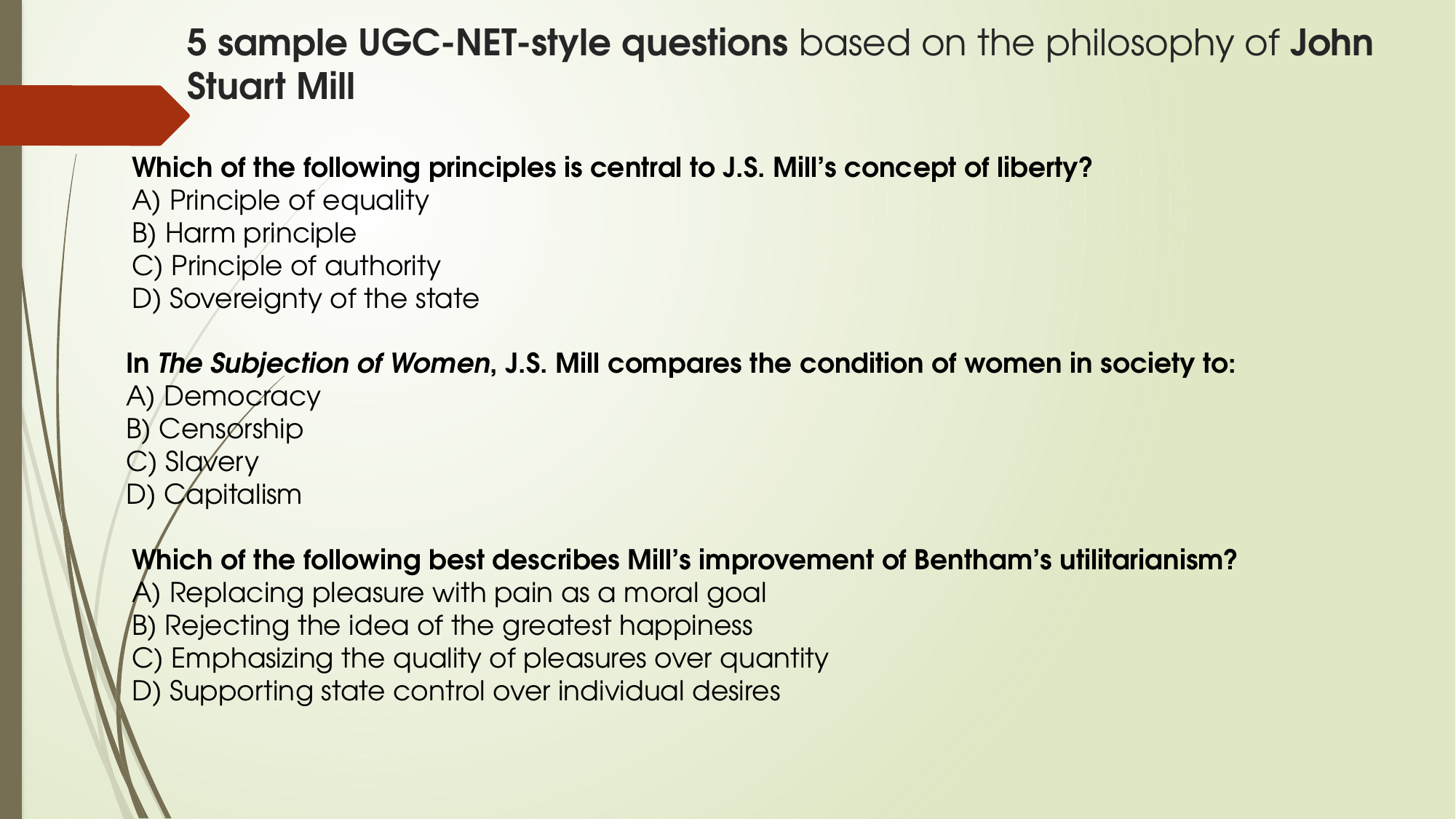

# 5 sample UGC-NET-style questions based on the philosophy of John Stuart Mill
Which of the following principles is central to J.S. Mill’s concept of liberty?
A) Principle of equality
B) Harm principle
C) Principle of authority
D) Sovereignty of the state
In The Subjection of Women, J.S. Mill compares the condition of women in society to:
A) Democracy
B) Censorship
C) Slavery
D) Capitalism
Which of the following best describes Mill’s improvement of Bentham’s utilitarianism?
A) Replacing pleasure with pain as a moral goal
B) Rejecting the idea of the greatest happiness
C) Emphasizing the quality of pleasures over quantity
D) Supporting state control over individual desires